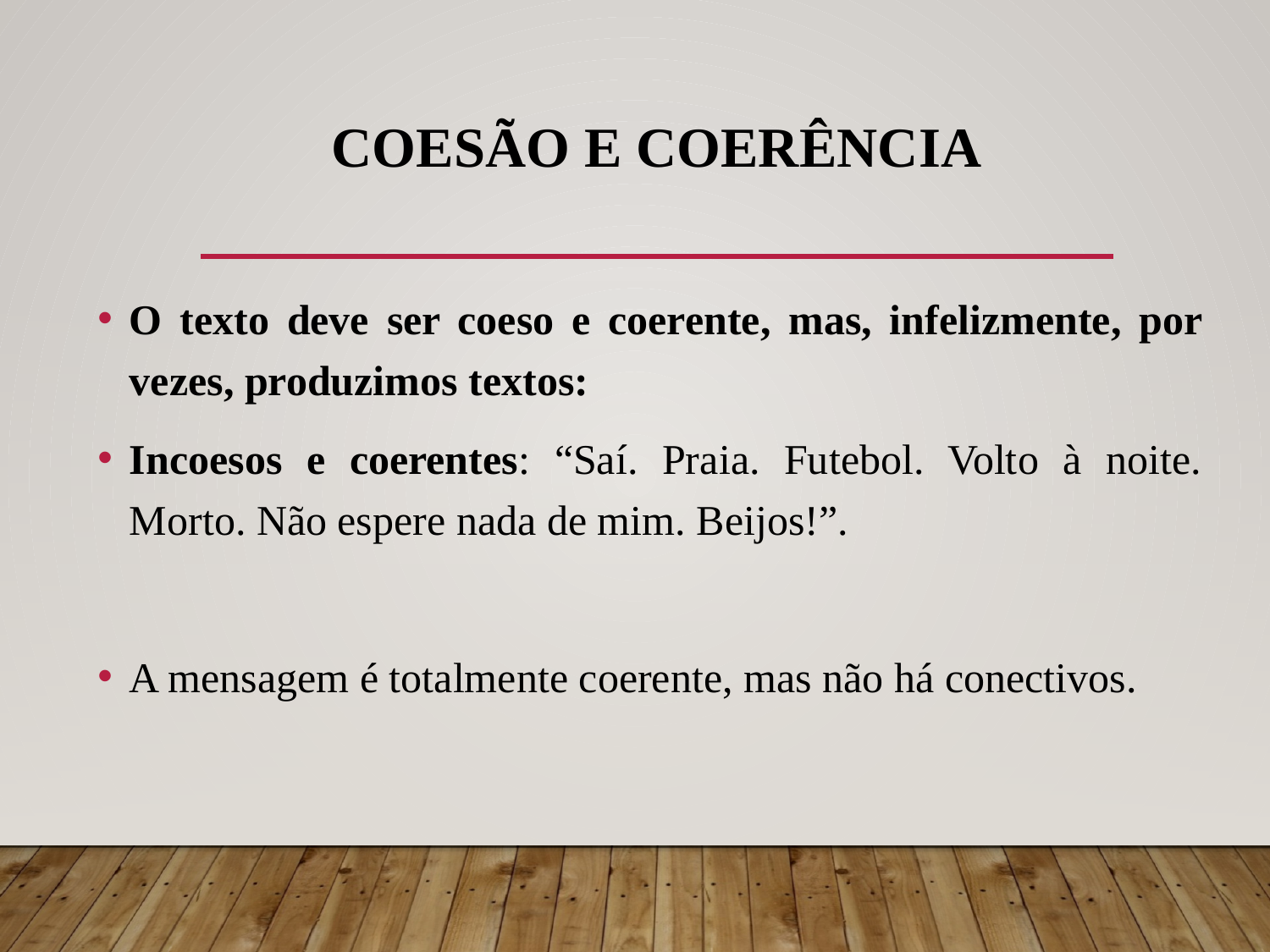

# COESÃO E COERÊNCIA

O texto deve ser coeso e coerente, mas, infelizmente, por vezes, produzimos textos:
Incoesos e coerentes: “Saí. Praia. Futebol. Volto à noite. Morto. Não espere nada de mim. Beijos!”.

A mensagem é totalmente coerente, mas não há conectivos.